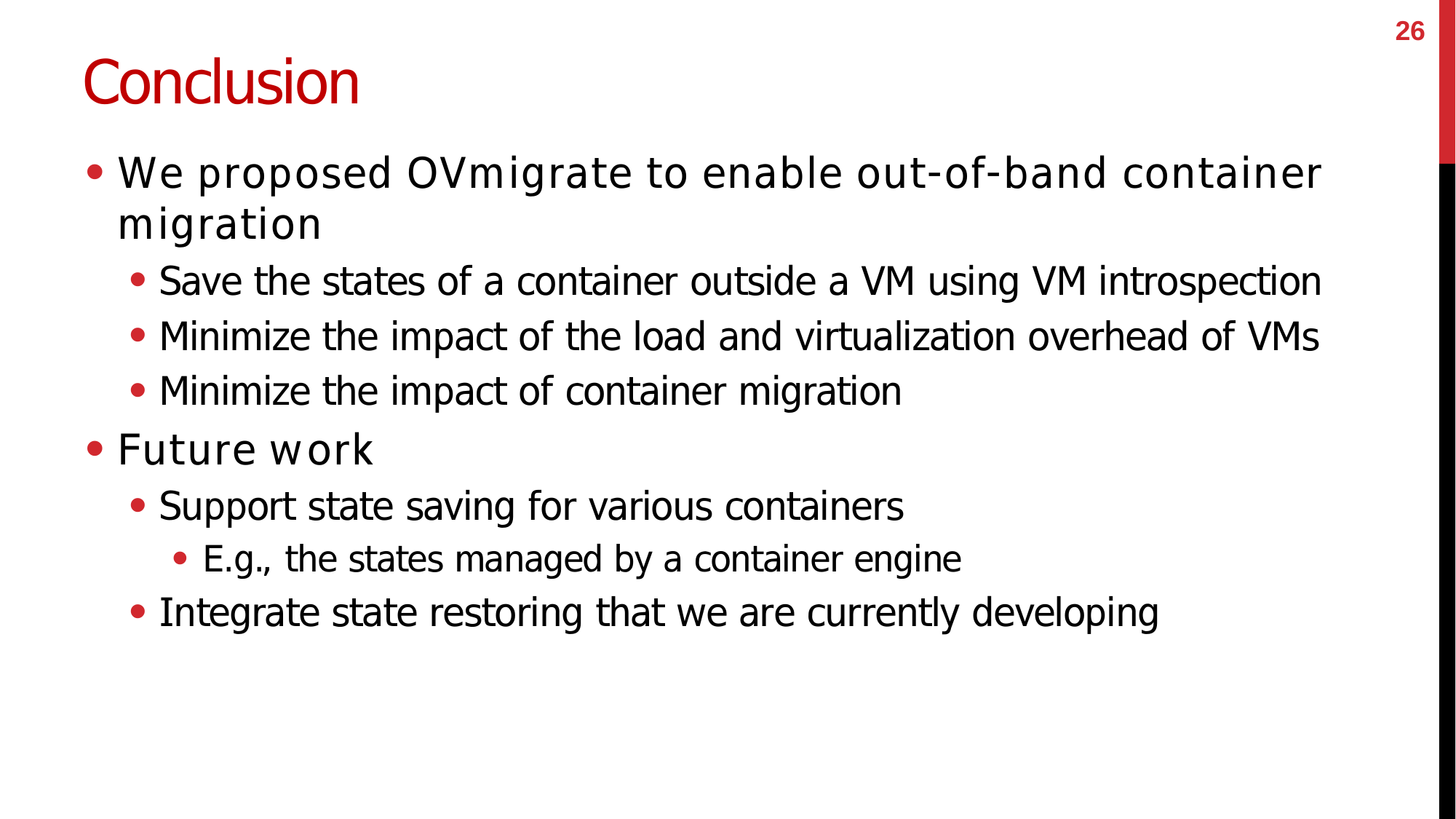

26
# Conclusion
We proposed OVmigrate to enable out-of-band container migration
Save the states of a container outside a VM using VM introspection
Minimize the impact of the load and virtualization overhead of VMs
Minimize the impact of container migration
Future work
Support state saving for various containers
E.g., the states managed by a container engine
Integrate state restoring that we are currently developing